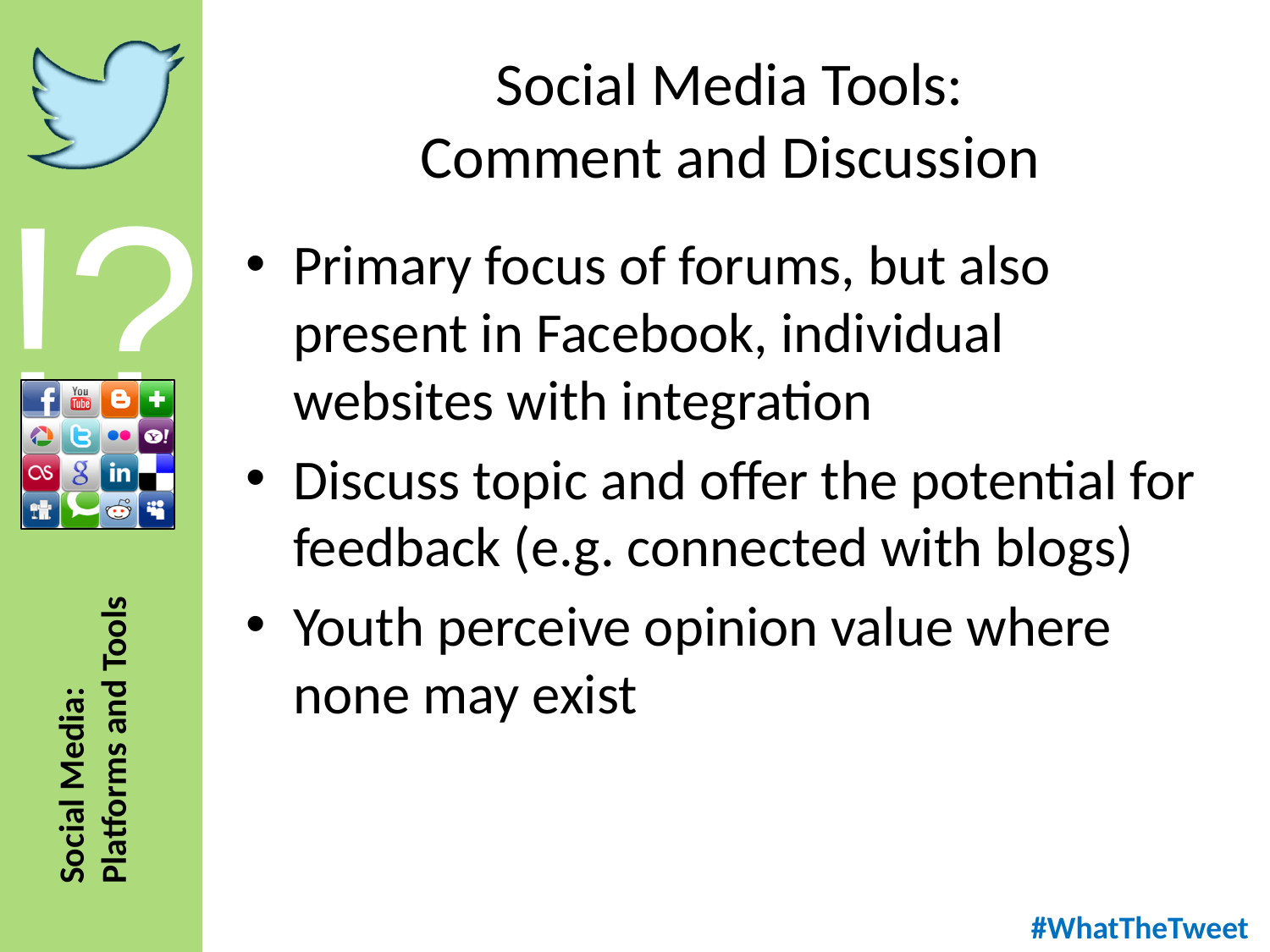

# Social Media Tools: Comment and Discussion
Primary focus of forums, but also present in Facebook, individual websites with integration
Discuss topic and offer the potential for feedback (e.g. connected with blogs)
Youth perceive opinion value where none may exist
#WhatTheTweet